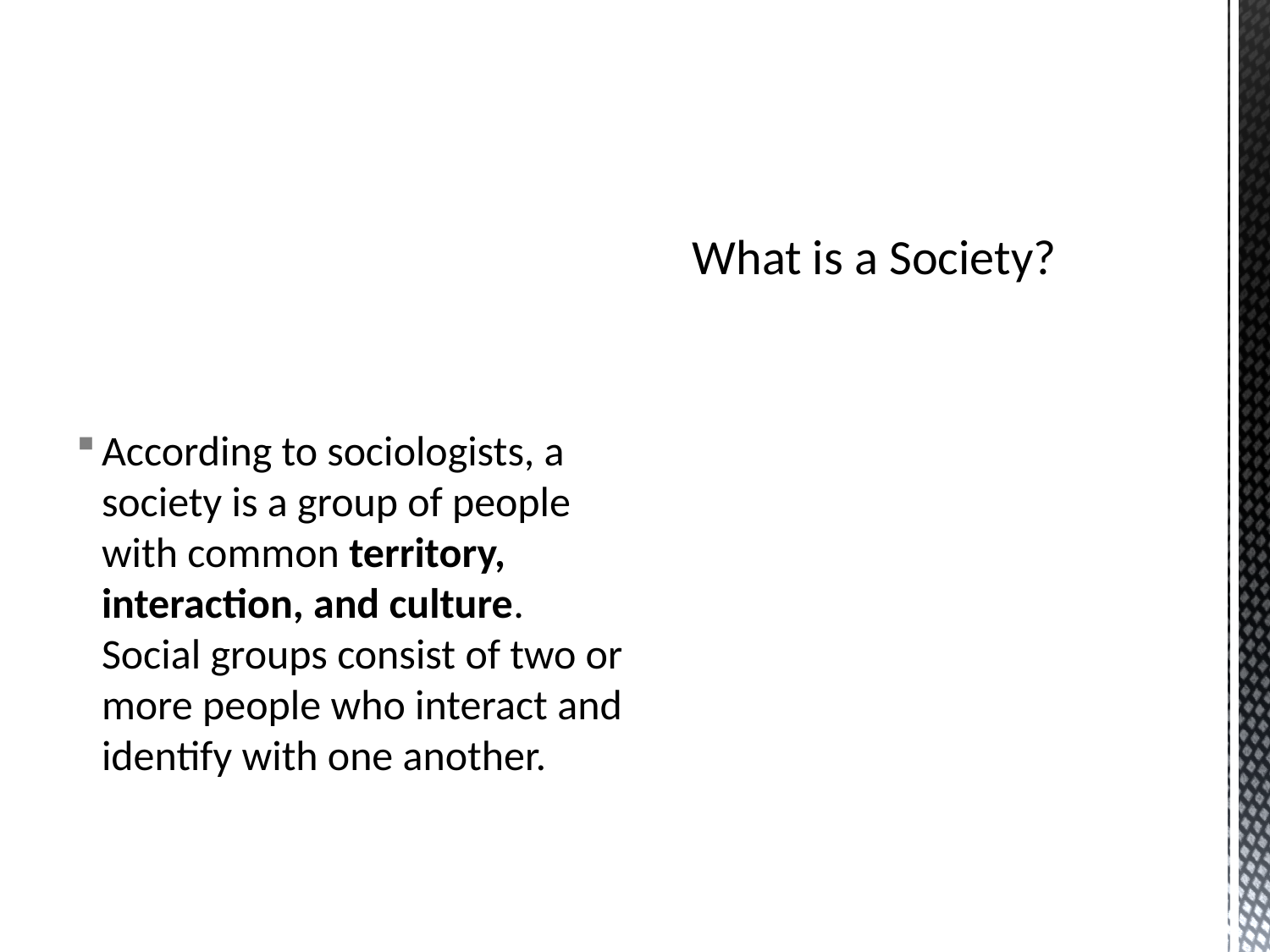

# What is a Society?
According to sociologists, a society is a group of people with common territory, interaction, and culture. Social groups consist of two or more people who interact and identify with one another.